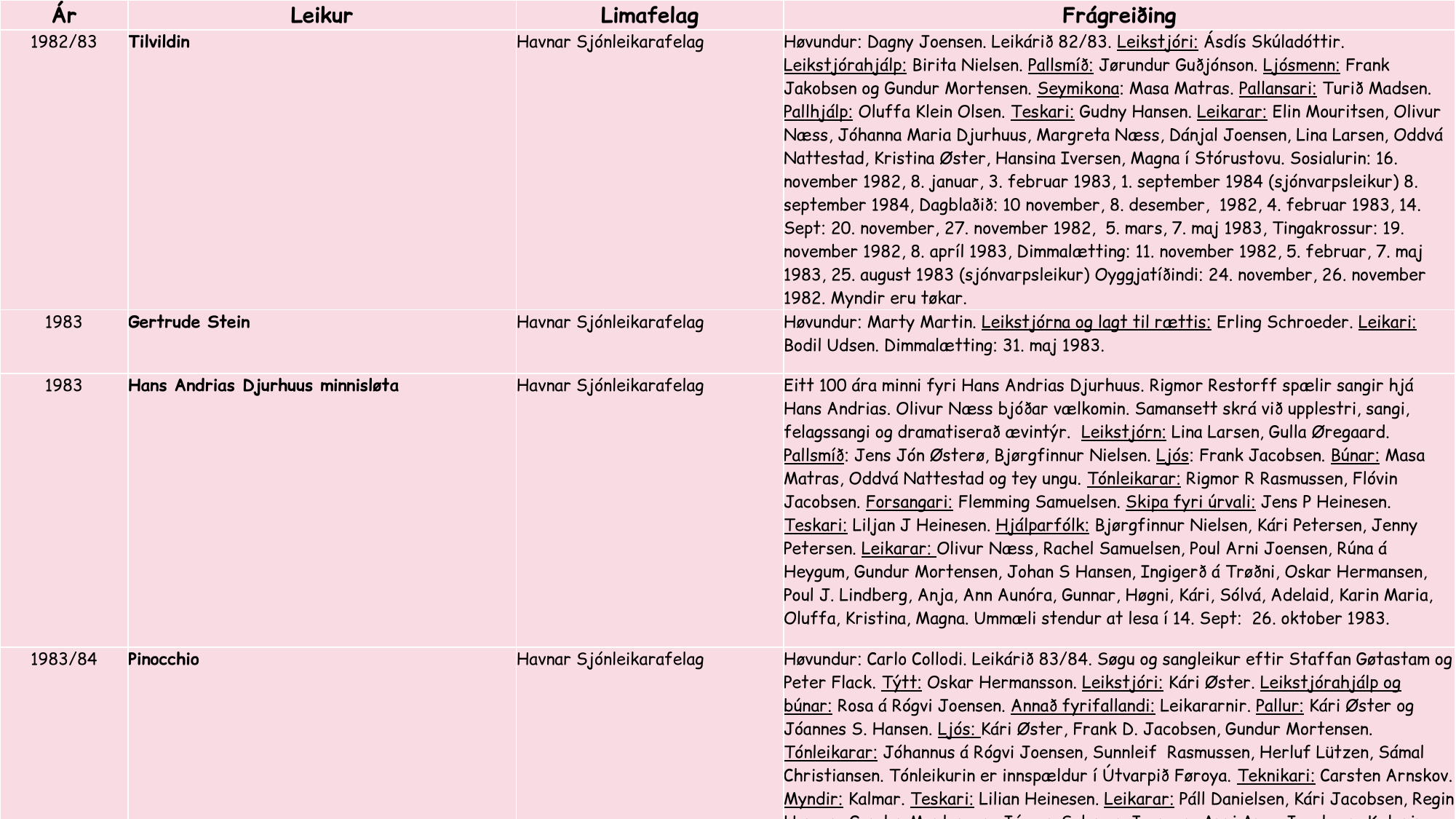

| Ár | Leikur | Limafelag | Frágreiðing |
| --- | --- | --- | --- |
| 1982/83 | Tilvildin | Havnar Sjónleikarafelag | Høvundur: Dagny Joensen. Leikárið 82/83. Leikstjóri: Ásdís Skúladóttir. Leikstjórahjálp: Birita Nielsen. Pallsmíð: Jørundur Guðjónson. Ljósmenn: Frank Jakobsen og Gundur Mortensen. Seymikona: Masa Matras. Pallansari: Turið Madsen. Pallhjálp: Oluffa Klein Olsen. Teskari: Gudny Hansen. Leikarar: Elin Mouritsen, Olivur Næss, Jóhanna Maria Djurhuus, Margreta Næss, Dánjal Joensen, Lina Larsen, Oddvá Nattestad, Kristina Øster, Hansina Iversen, Magna í Stórustovu. Sosialurin: 16. november 1982, 8. januar, 3. februar 1983, 1. september 1984 (sjónvarpsleikur) 8. september 1984, Dagblaðið: 10 november, 8. desember, 1982, 4. februar 1983, 14. Sept: 20. november, 27. november 1982, 5. mars, 7. maj 1983, Tingakrossur: 19. november 1982, 8. apríl 1983, Dimmalætting: 11. november 1982, 5. februar, 7. maj 1983, 25. august 1983 (sjónvarpsleikur) Oyggjatíðindi: 24. november, 26. november 1982. Myndir eru tøkar. |
| 1983 | Gertrude Stein | Havnar Sjónleikarafelag | Høvundur: Marty Martin. Leikstjórna og lagt til rættis: Erling Schroeder. Leikari: Bodil Udsen. Dimmalætting: 31. maj 1983. |
| 1983 | Hans Andrias Djurhuus minnisløta | Havnar Sjónleikarafelag | Eitt 100 ára minni fyri Hans Andrias Djurhuus. Rigmor Restorff spælir sangir hjá Hans Andrias. Olivur Næss bjóðar vælkomin. Samansett skrá við upplestri, sangi, felagssangi og dramatiserað ævintýr. Leikstjórn: Lina Larsen, Gulla Øregaard. Pallsmíð: Jens Jón Østerø, Bjørgfinnur Nielsen. Ljós: Frank Jacobsen. Búnar: Masa Matras, Oddvá Nattestad og tey ungu. Tónleikarar: Rigmor R Rasmussen, Flóvin Jacobsen. Forsangari: Flemming Samuelsen. Skipa fyri úrvali: Jens P Heinesen. Teskari: Liljan J Heinesen. Hjálparfólk: Bjørgfinnur Nielsen, Kári Petersen, Jenny Petersen. Leikarar: Olivur Næss, Rachel Samuelsen, Poul Arni Joensen, Rúna á Heygum, Gundur Mortensen, Johan S Hansen, Ingigerð á Trøðni, Oskar Hermansen, Poul J. Lindberg, Anja, Ann Aunóra, Gunnar, Høgni, Kári, Sólvá, Adelaid, Karin Maria, Oluffa, Kristina, Magna. Ummæli stendur at lesa í 14. Sept: 26. oktober 1983. |
| 1983/84 | Pinocchio | Havnar Sjónleikarafelag | Høvundur: Carlo Collodi. Leikárið 83/84. Søgu og sangleikur eftir Staffan Gøtastam og Peter Flack. Týtt: Oskar Hermansson. Leikstjóri: Kári Øster. Leikstjórahjálp og búnar: Rosa á Rógvi Joensen. Annað fyrifallandi: Leikararnir. Pallur: Kári Øster og Jóannes S. Hansen. Ljós: Kári Øster, Frank D. Jacobsen, Gundur Mortensen. Tónleikarar: Jóhannus á Rógvi Joensen, Sunnleif Rasmussen, Herluf Lützen, Sámal Christiansen. Tónleikurin er innspældur í Útvarpið Føroya. Teknikari: Carsten Arnskov. Myndir: Kalmar. Teskari: Lilian Heinesen. Leikarar: Páll Danielsen, Kári Jacobsen, Regin Hansen, Gundur Mortensen, Jógvan Salomon Joensen, Anni Arge Jacobsen, Katarina Nolsøe, Kristina S. Hansen, Oluffa Klein Olsen. Dimmalætting: 12. januar, 17. januar,18. februar 1984. Fríu Føroyar: 20. januar 1984, 14. Sept.: 7. januar, 14. januar, 18. januar 1984, Sosialurin: 5. januar, 12. januar, 28. januar, 18. februar 1984, Dagblaðið: 18. januar, 17. februar 1984, Tingakrossur: 20. januar 1984. |